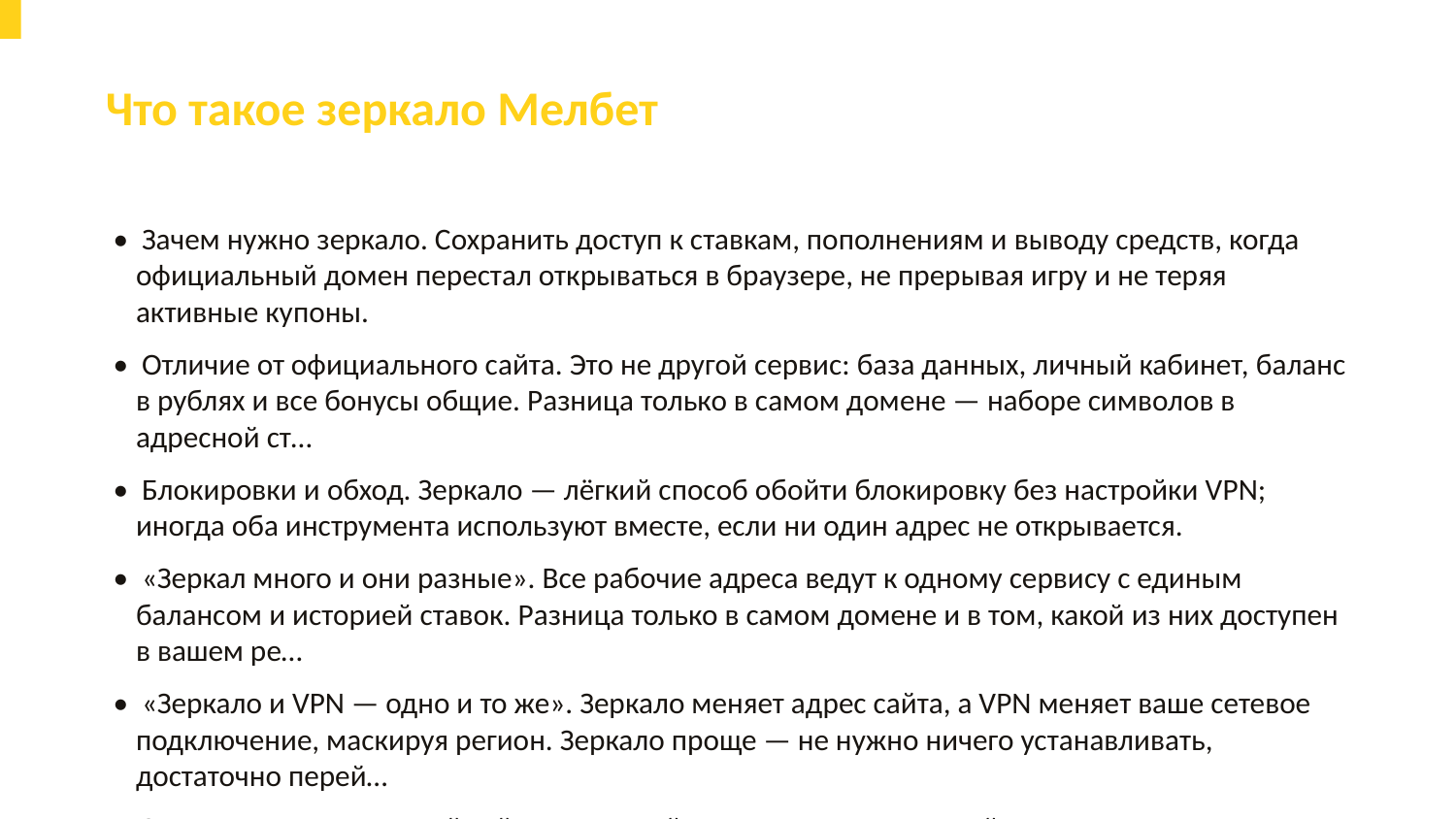

Что такое зеркало Мелбет
•  Зачем нужно зеркало. Сохранить доступ к ставкам, пополнениям и выводу средств, когда официальный домен перестал открываться в браузере, не прерывая игру и не теряя активные купоны.
•  Отличие от официального сайта. Это не другой сервис: база данных, личный кабинет, баланс в рублях и все бонусы общие. Разница только в самом домене — наборе символов в адресной ст…
•  Блокировки и обход. Зеркало — лёгкий способ обойти блокировку без настройки VPN; иногда оба инструмента используют вместе, если ни один адрес не открывается.
•  «Зеркал много и они разные». Все рабочие адреса ведут к одному сервису с единым балансом и историей ставок. Разница только в самом домене и в том, какой из них доступен в вашем ре…
•  «Зеркало и VPN — одно и то же». Зеркало меняет адрес сайта, а VPN меняет ваше сетевое подключение, маскируя регион. Зеркало проще — не нужно ничего устанавливать, достаточно перей…
•  Зеркало — это не другой сайт и не другой аккаунт, а просто новый адрес того же сервиса Мелбет.